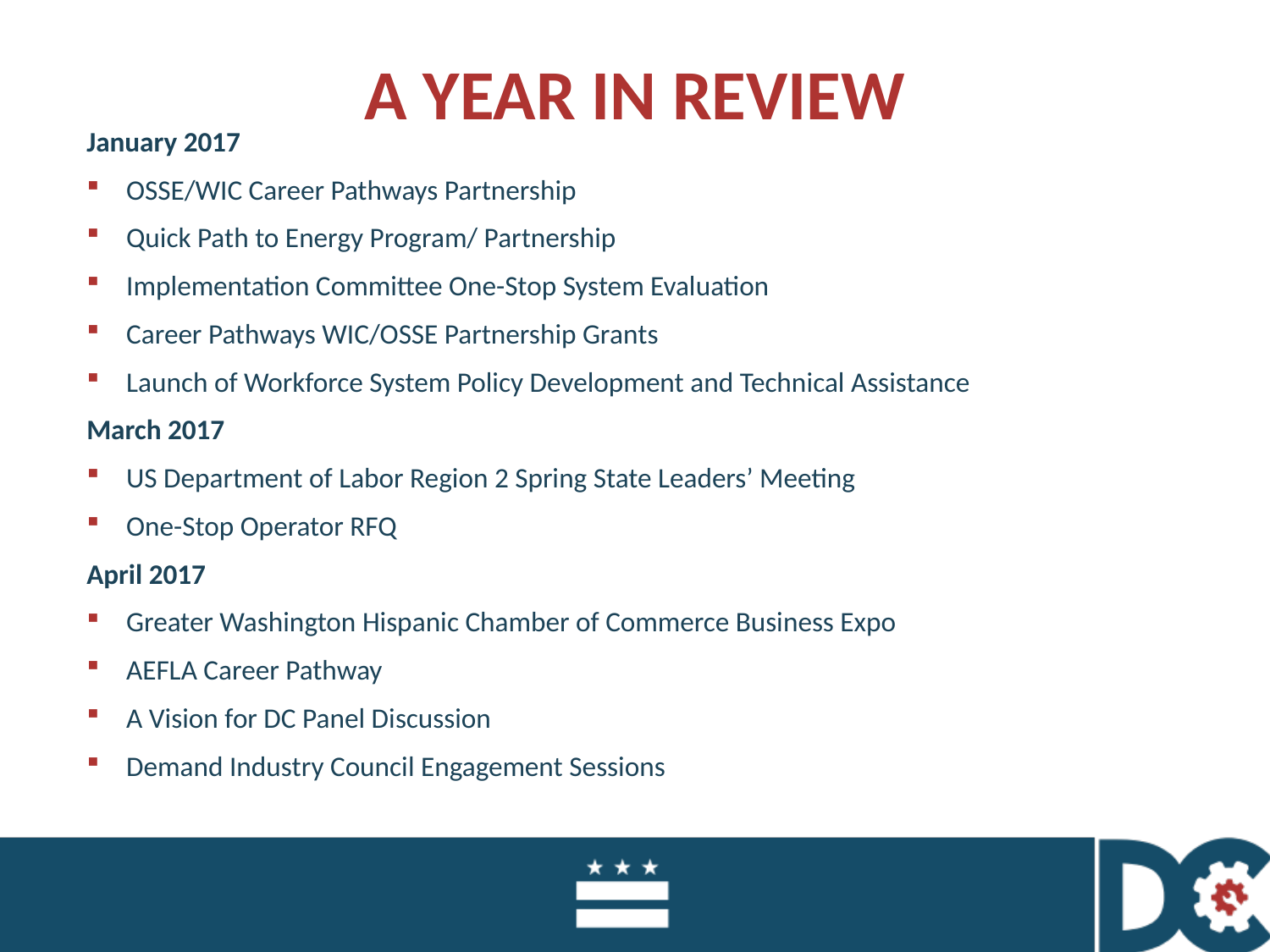

# A YEAR IN REVIEW
January 2017
OSSE/WIC Career Pathways Partnership
Quick Path to Energy Program/ Partnership
Implementation Committee One-Stop System Evaluation
Career Pathways WIC/OSSE Partnership Grants
Launch of Workforce System Policy Development and Technical Assistance
March 2017
US Department of Labor Region 2 Spring State Leaders’ Meeting
One-Stop Operator RFQ
April 2017
Greater Washington Hispanic Chamber of Commerce Business Expo
AEFLA Career Pathway
A Vision for DC Panel Discussion
Demand Industry Council Engagement Sessions